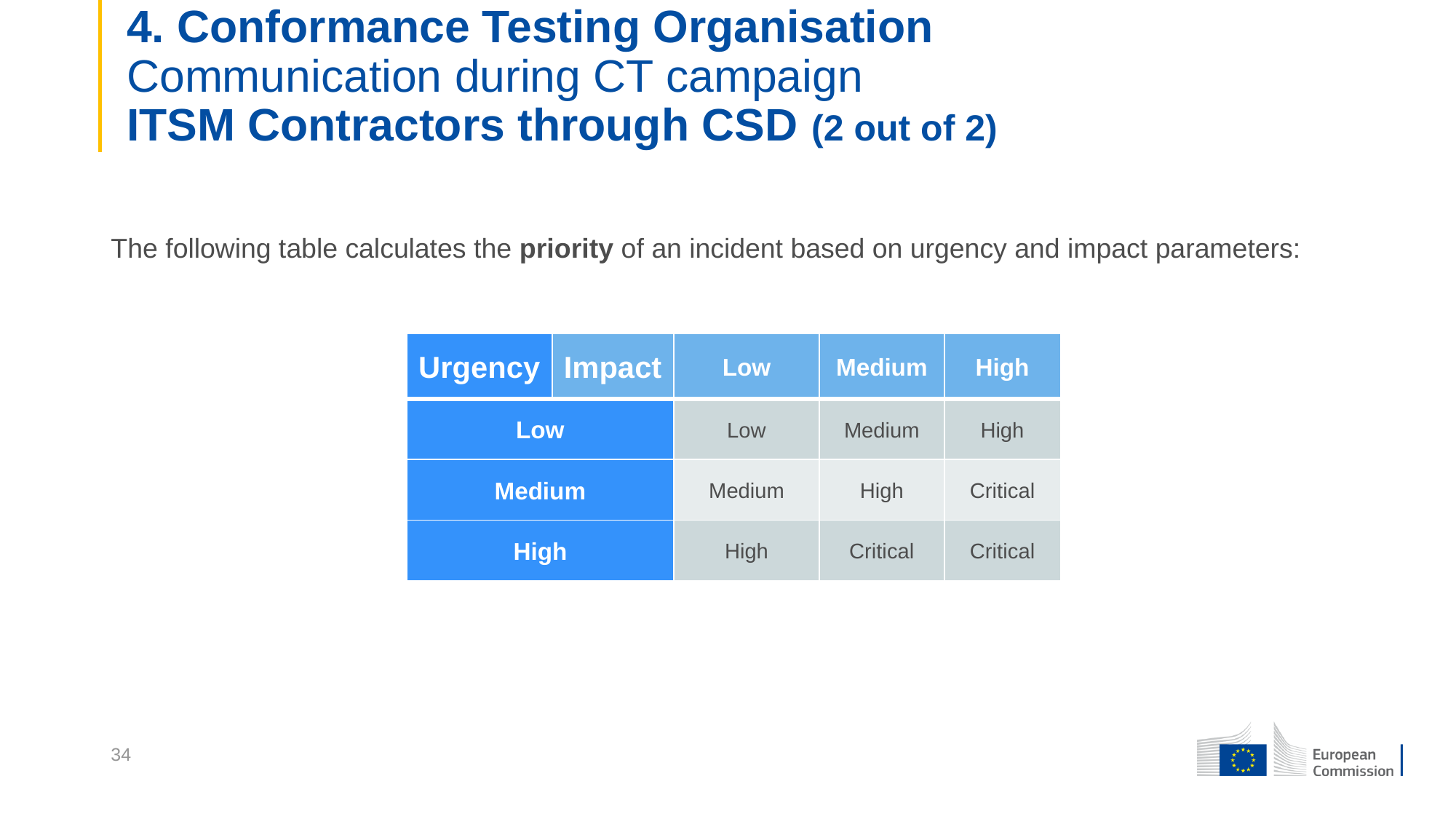

4. Conformance Testing Organisation
Communication during CT campaign
ITSM Contractors through CSD (2 out of 2)
The following table calculates the priority of an incident based on urgency and impact parameters:
| Urgency | Impact | Low | Medium | High |
| --- | --- | --- | --- | --- |
| Low |  | Low | Medium | High |
| Medium |  | Medium | High | Critical |
| High |  | High | Critical | Critical |
34